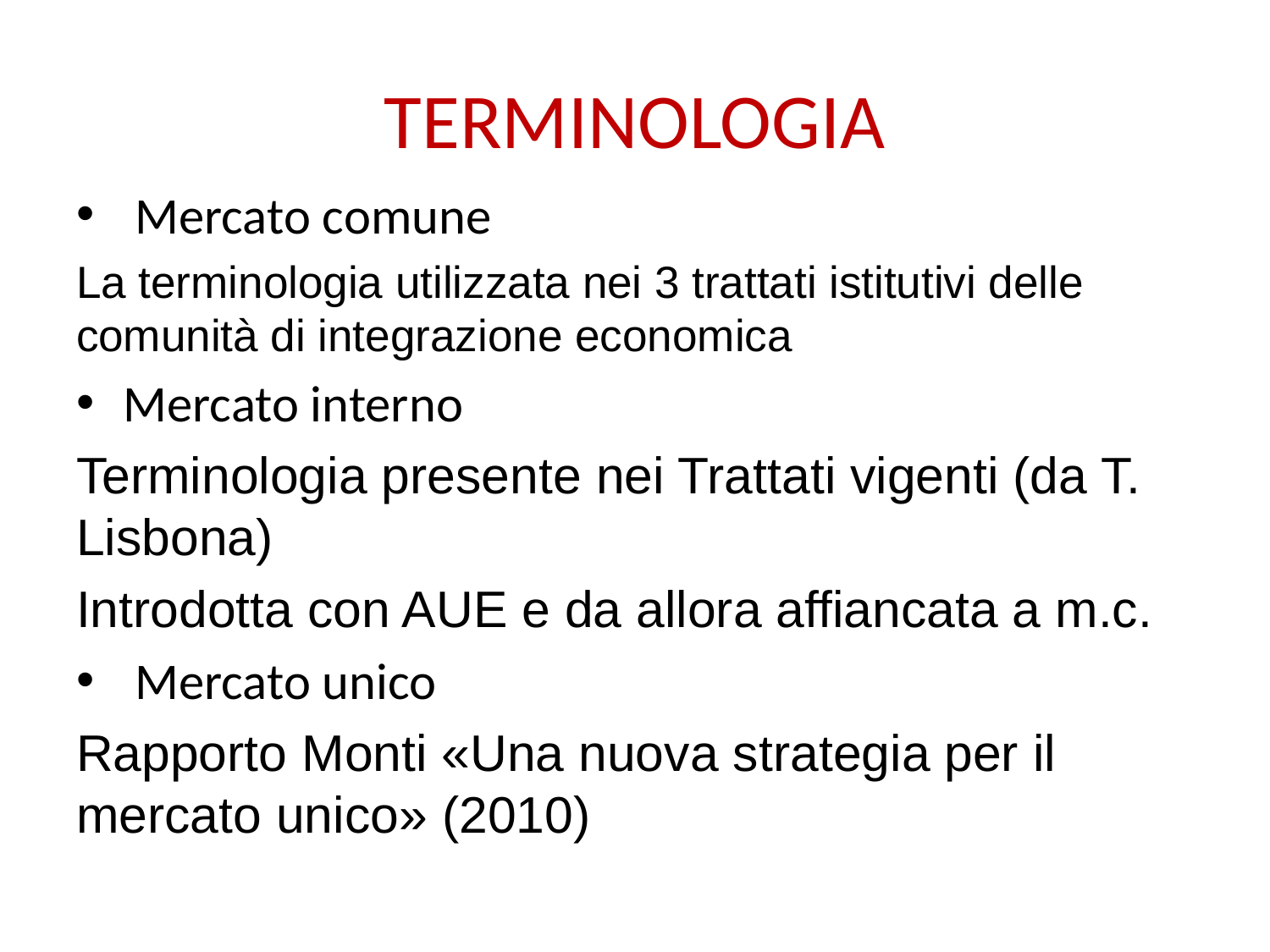

# TERMINOLOGIA
 Mercato comune
La terminologia utilizzata nei 3 trattati istitutivi delle comunità di integrazione economica
Mercato interno
Terminologia presente nei Trattati vigenti (da T. Lisbona)
Introdotta con AUE e da allora affiancata a m.c.
 Mercato unico
Rapporto Monti «Una nuova strategia per il mercato unico» (2010)